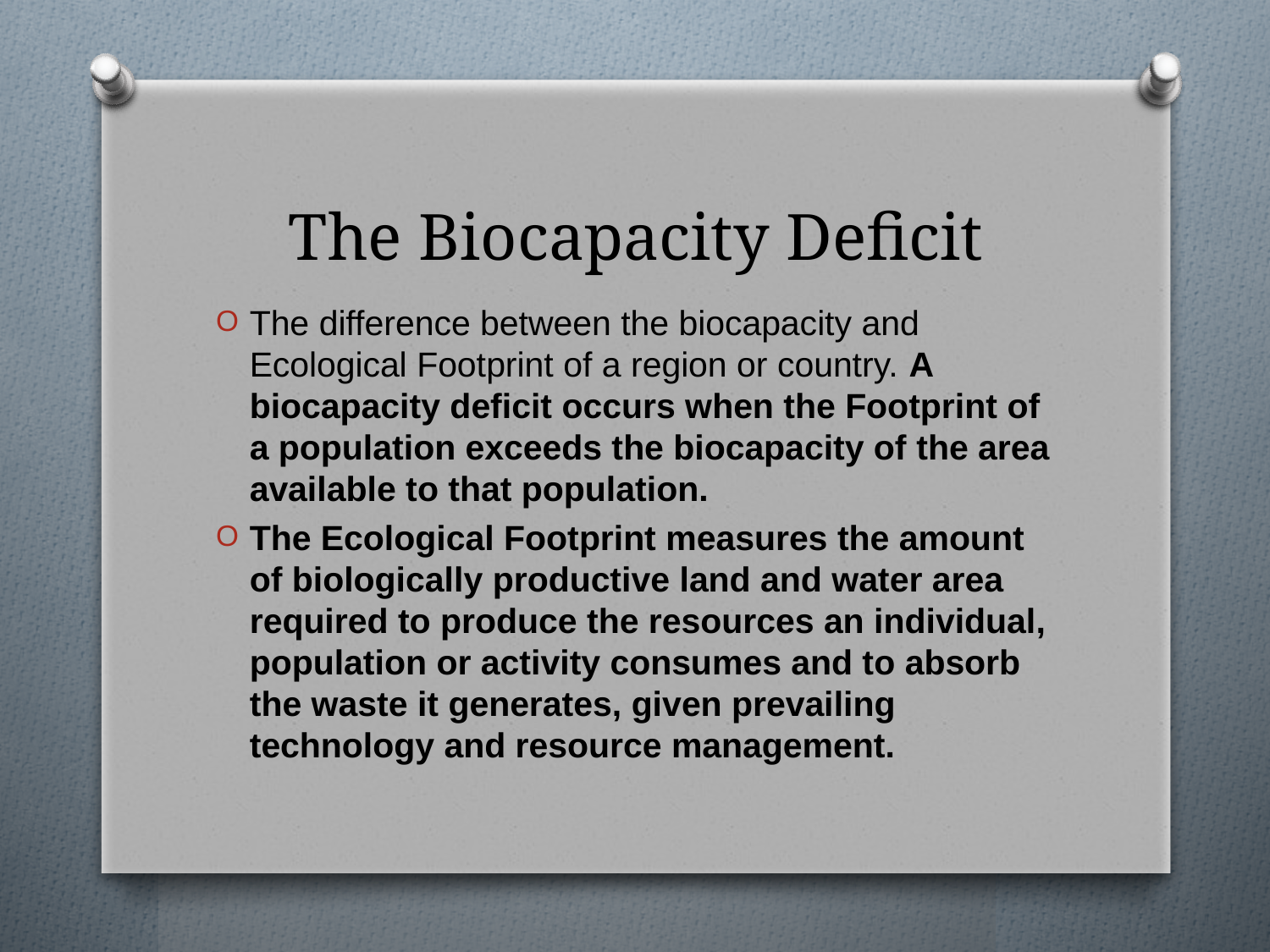

# The Biocapacity Deficit
The difference between the biocapacity and Ecological Footprint of a region or country. A biocapacity deficit occurs when the Footprint of a population exceeds the biocapacity of the area available to that population.
The Ecological Footprint measures the amount of biologically productive land and water area required to produce the resources an individual, population or activity consumes and to absorb the waste it generates, given prevailing technology and resource management.